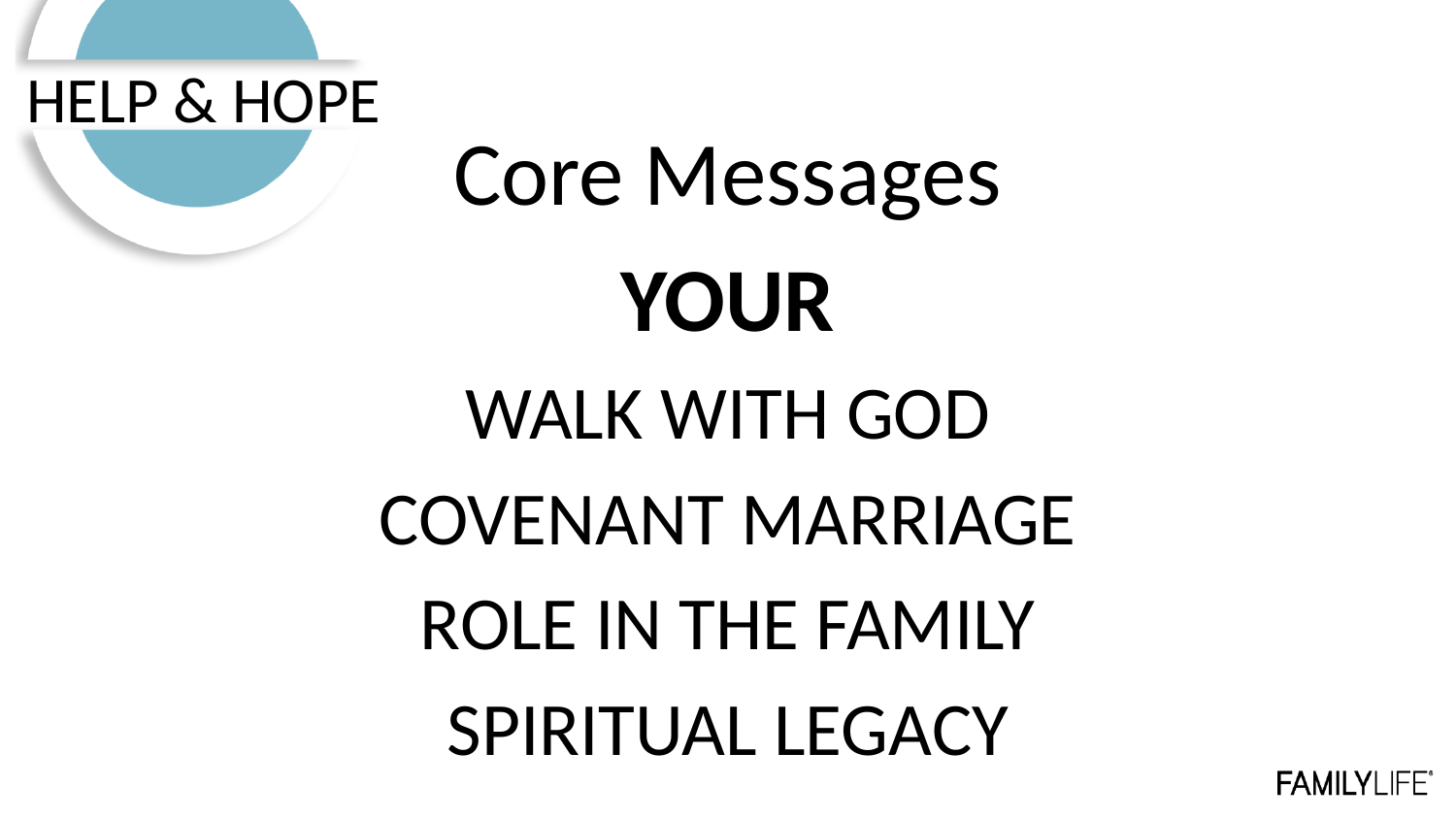

HELP & HOPE
Core Messages
YOUR
WALK WITH GOD
COVENANT MARRIAGE
ROLE IN THE FAMILY
SPIRITUAL LEGACY